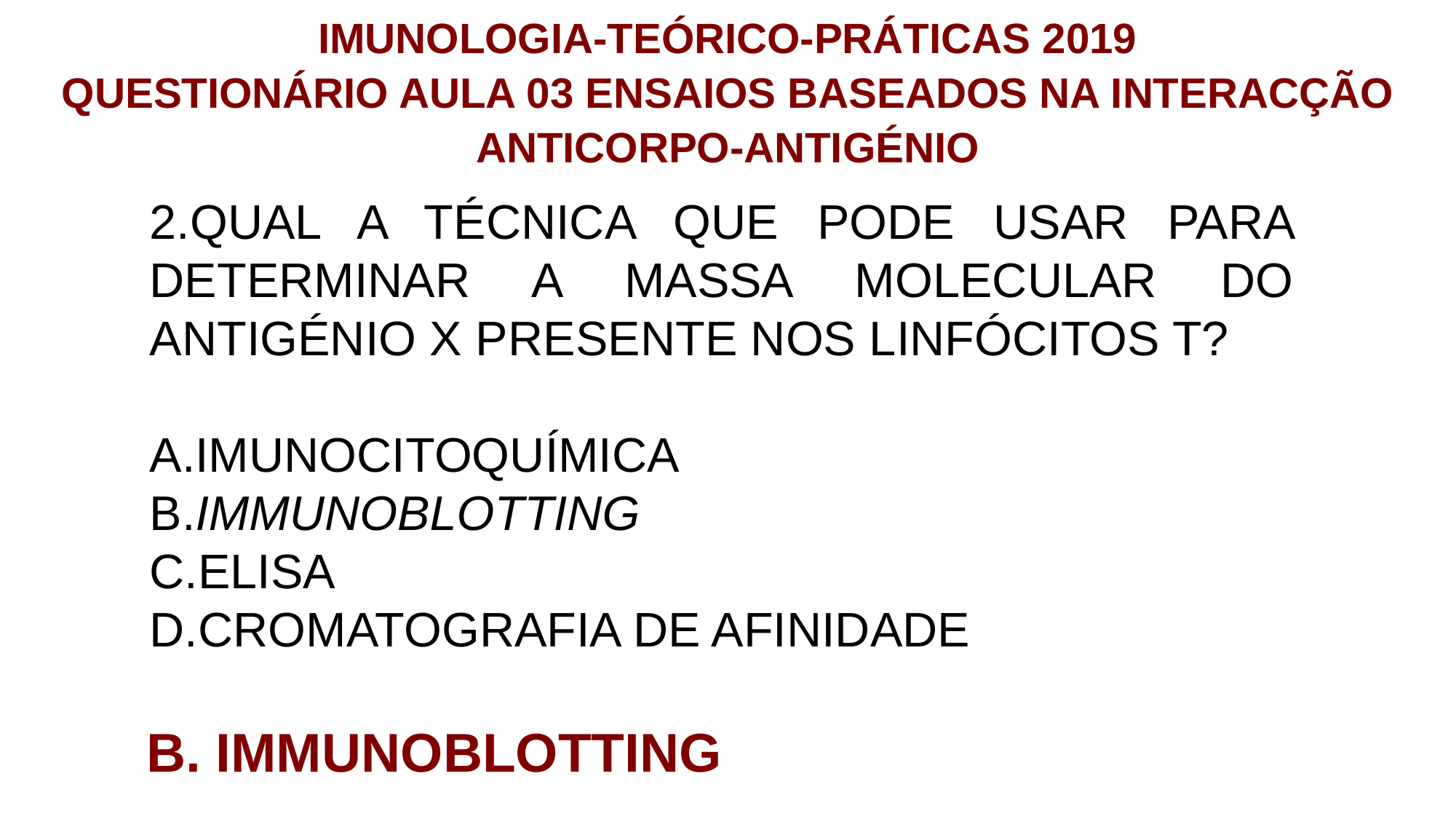

IMUNOLOGIA-TEÓRICO-PRÁTICAS 2019
QUESTIONÁRIO AULA 03 ENSAIOS BASEADOS NA INTERACÇÃO ANTICORPO-ANTIGÉNIO
2.QUAL A TÉCNICA QUE PODE USAR PARA DETERMINAR A MASSA MOLECULAR DO ANTIGÉNIO X PRESENTE NOS LINFÓCITOS T?

A.Imunocitoquímica
B.Immunoblotting
C.ELISA
D.Cromatografia de afinidade

B. IMMUNOBLOTTING